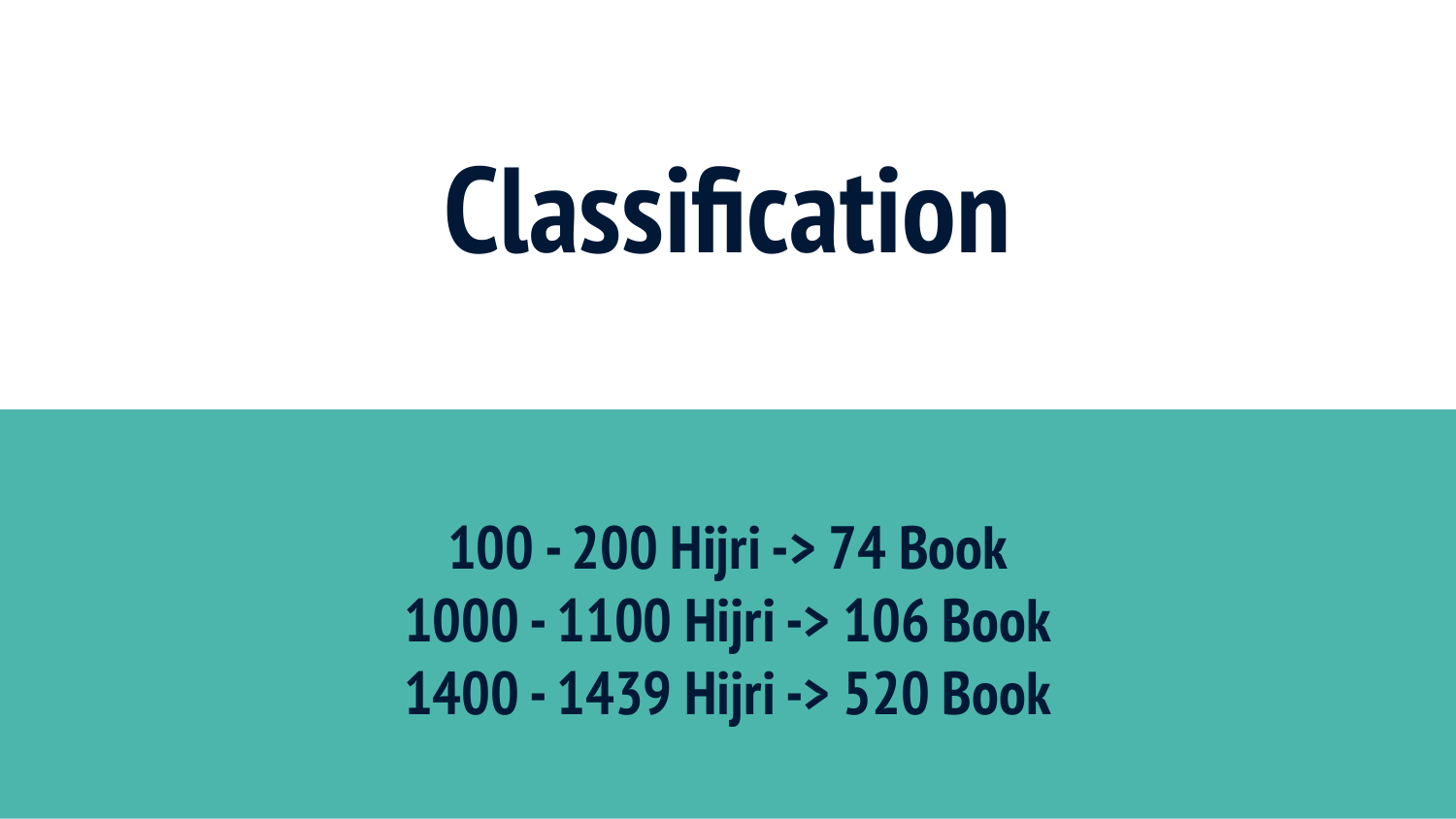

# Classification
100 - 200 Hijri -> 74 Book
1000 - 1100 Hijri -> 106 Book
1400 - 1439 Hijri -> 520 Book